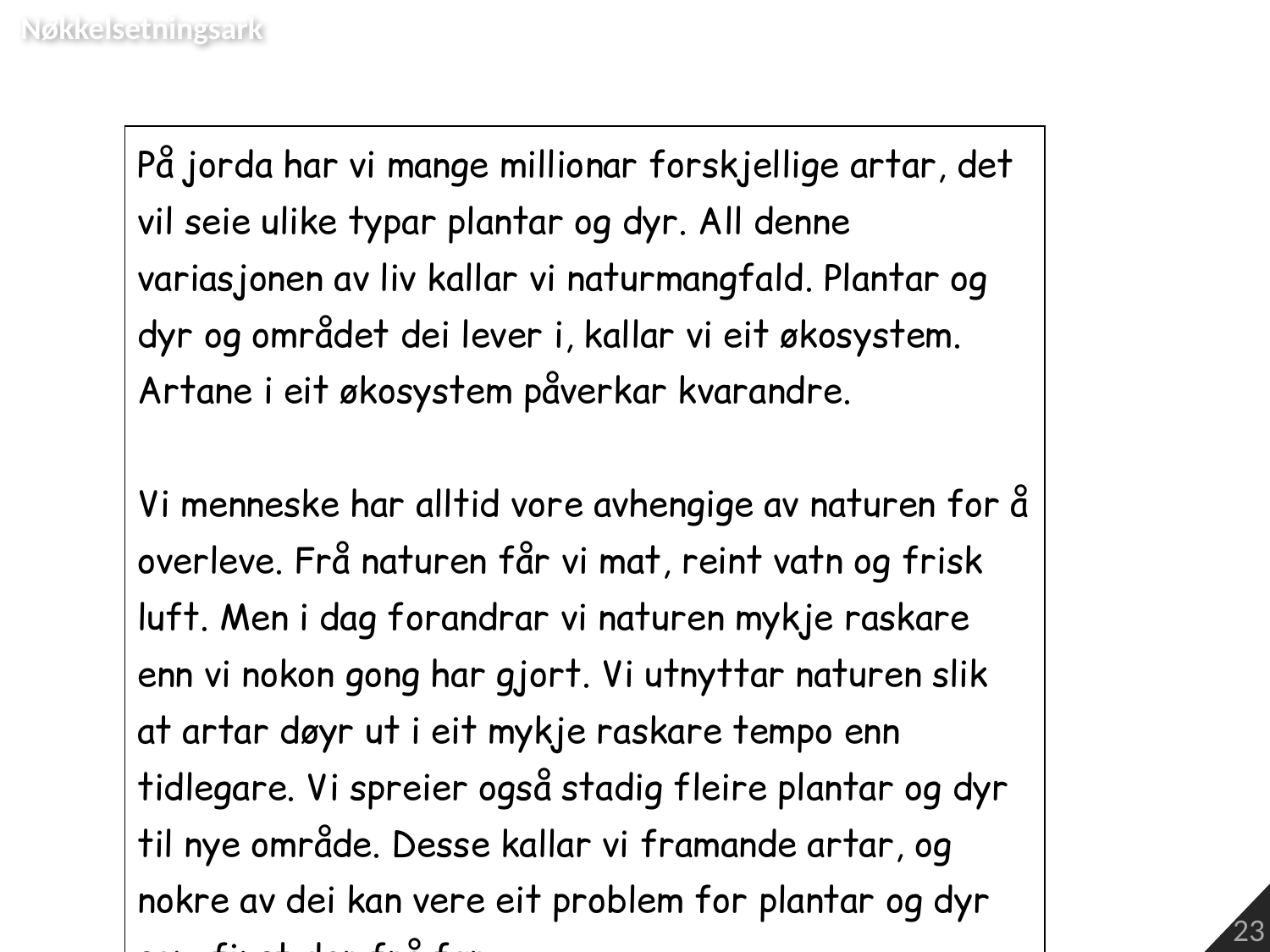

Nøkkelsetningsark
| På jorda har vi mange millionar forskjellige artar, det vil seie ulike typar plantar og dyr. All denne variasjonen av liv kallar vi naturmangfald. Plantar og dyr og området dei lever i, kallar vi eit økosystem. Artane i eit økosystem påverkar kvarandre. Vi menneske har alltid vore avhengige av naturen for å overleve. Frå naturen får vi mat, reint vatn og frisk luft. Men i dag forandrar vi naturen mykje raskare enn vi nokon gong har gjort. Vi utnyttar naturen slik at artar døyr ut i eit mykje raskare tempo enn tidlegare. Vi spreier også stadig fleire plantar og dyr til nye område. Desse kallar vi framande artar, og nokre av dei kan vere eit problem for plantar og dyr som finst der frå før. |
| --- |